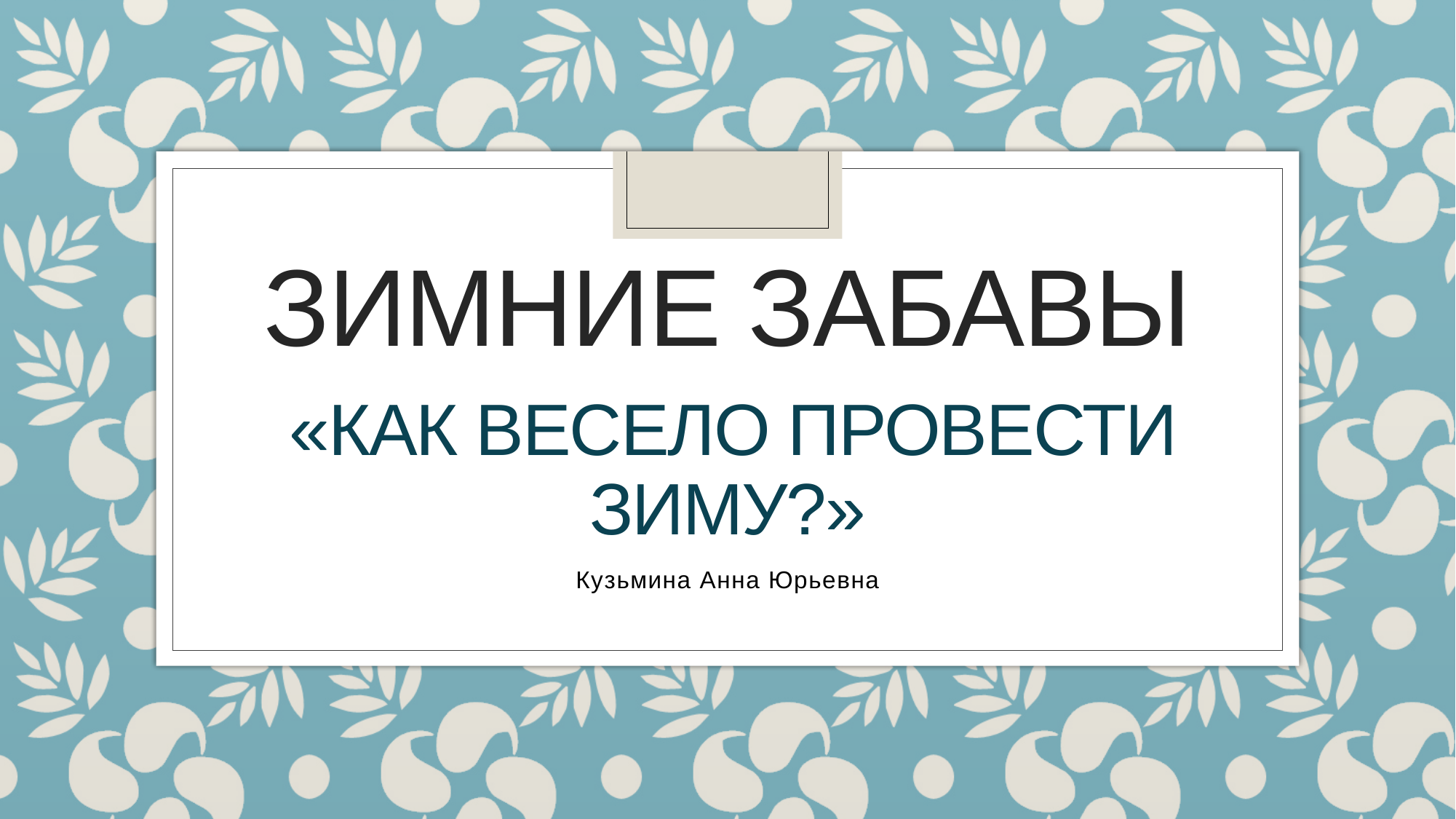

# Зимние забавы  «Как весело провести  зиму?»
Кузьмина Анна Юрьевна